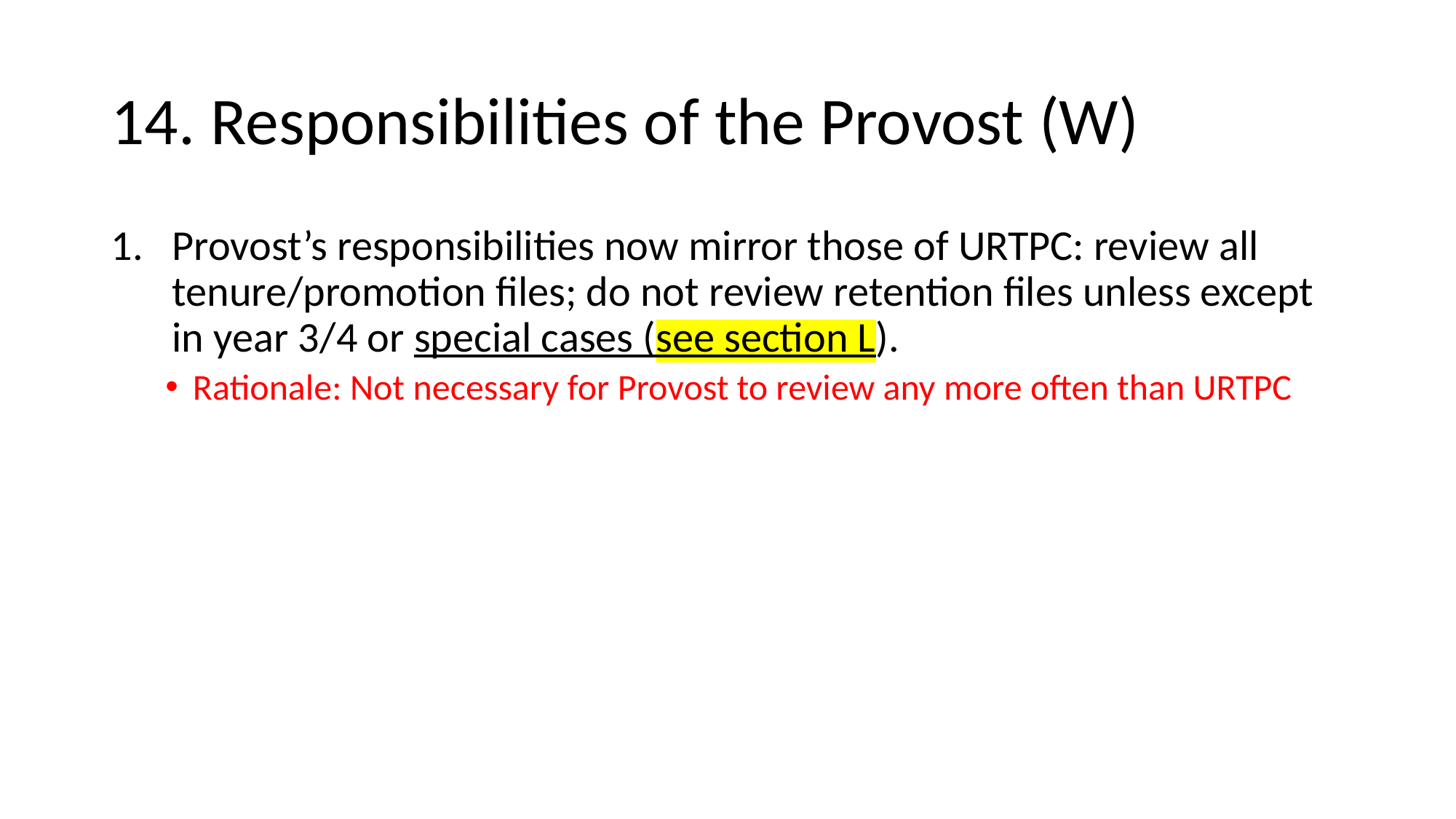

# 14. Responsibilities of the Provost (W)
Provost’s responsibilities now mirror those of URTPC: review all tenure/promotion files; do not review retention files unless except in year 3/4 or special cases (see section L).
Rationale: Not necessary for Provost to review any more often than URTPC